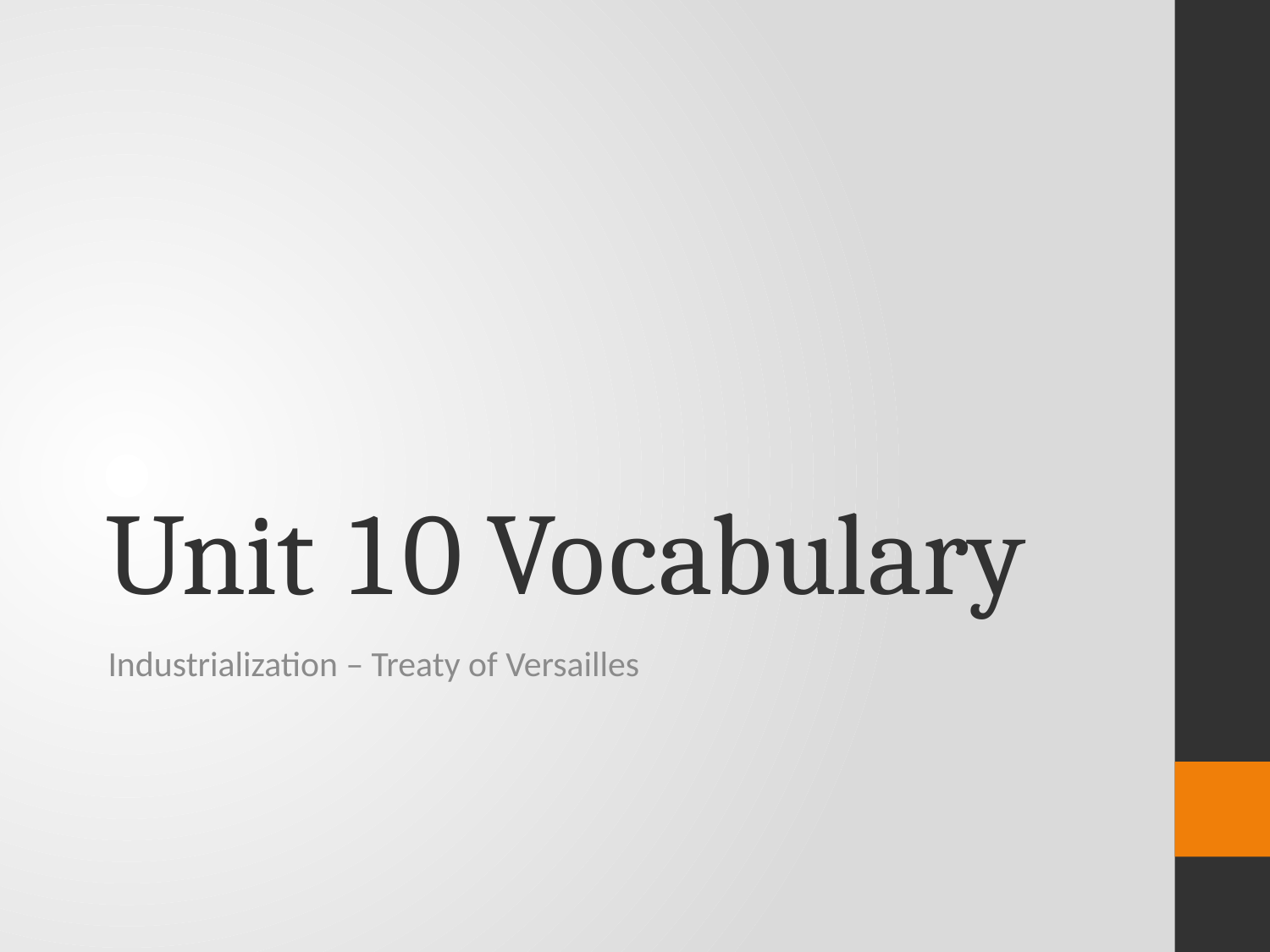

# Unit 10 Vocabulary
Industrialization – Treaty of Versailles